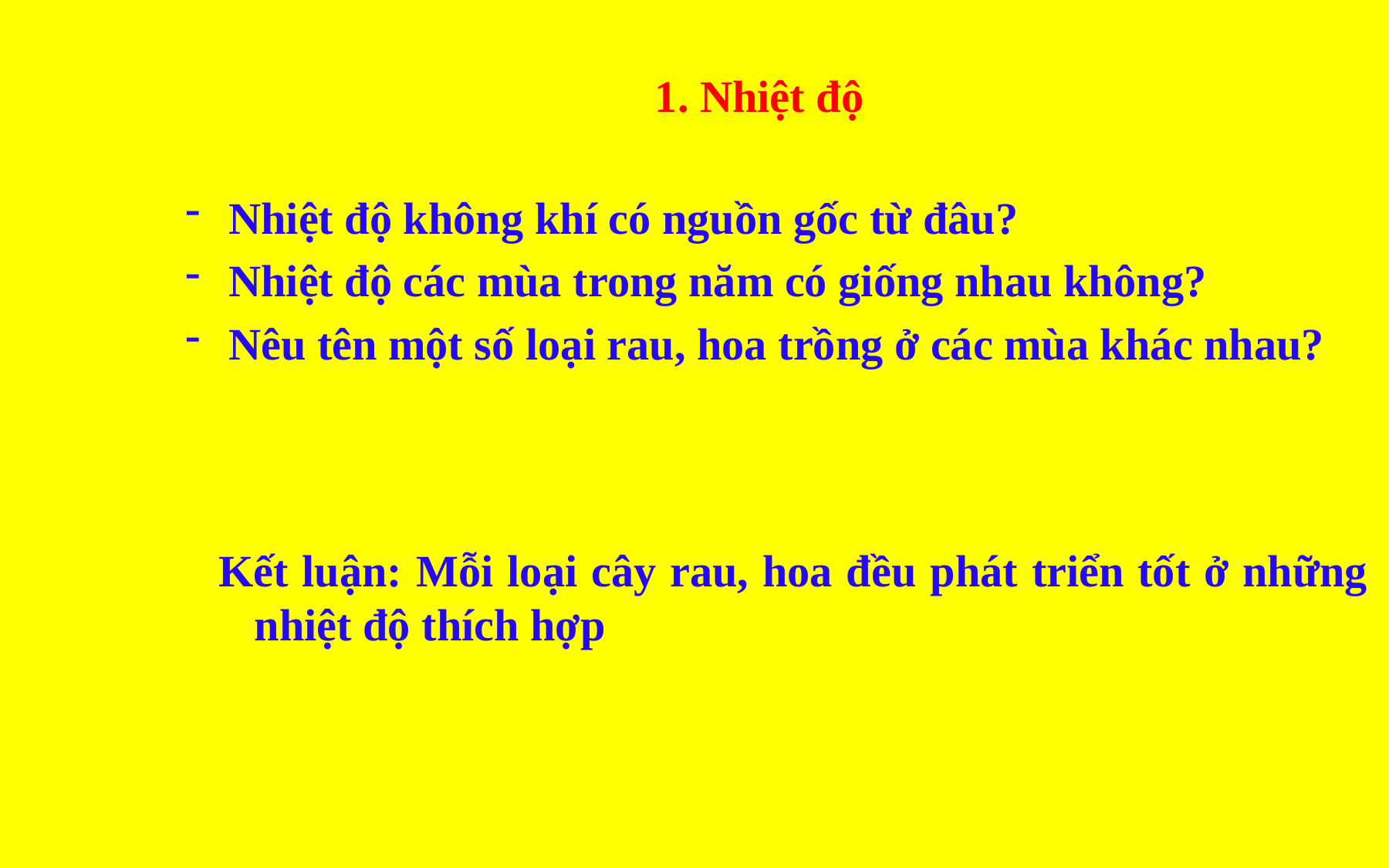

# 1. Nhiệt độ
Nhiệt độ không khí có nguồn gốc từ đâu?
Nhiệt độ các mùa trong năm có giống nhau không?
Nêu tên một số loại rau, hoa trồng ở các mùa khác nhau?

Kết luận: Mỗi loại cây rau, hoa đều phát triển tốt ở những nhiệt độ thích hợp